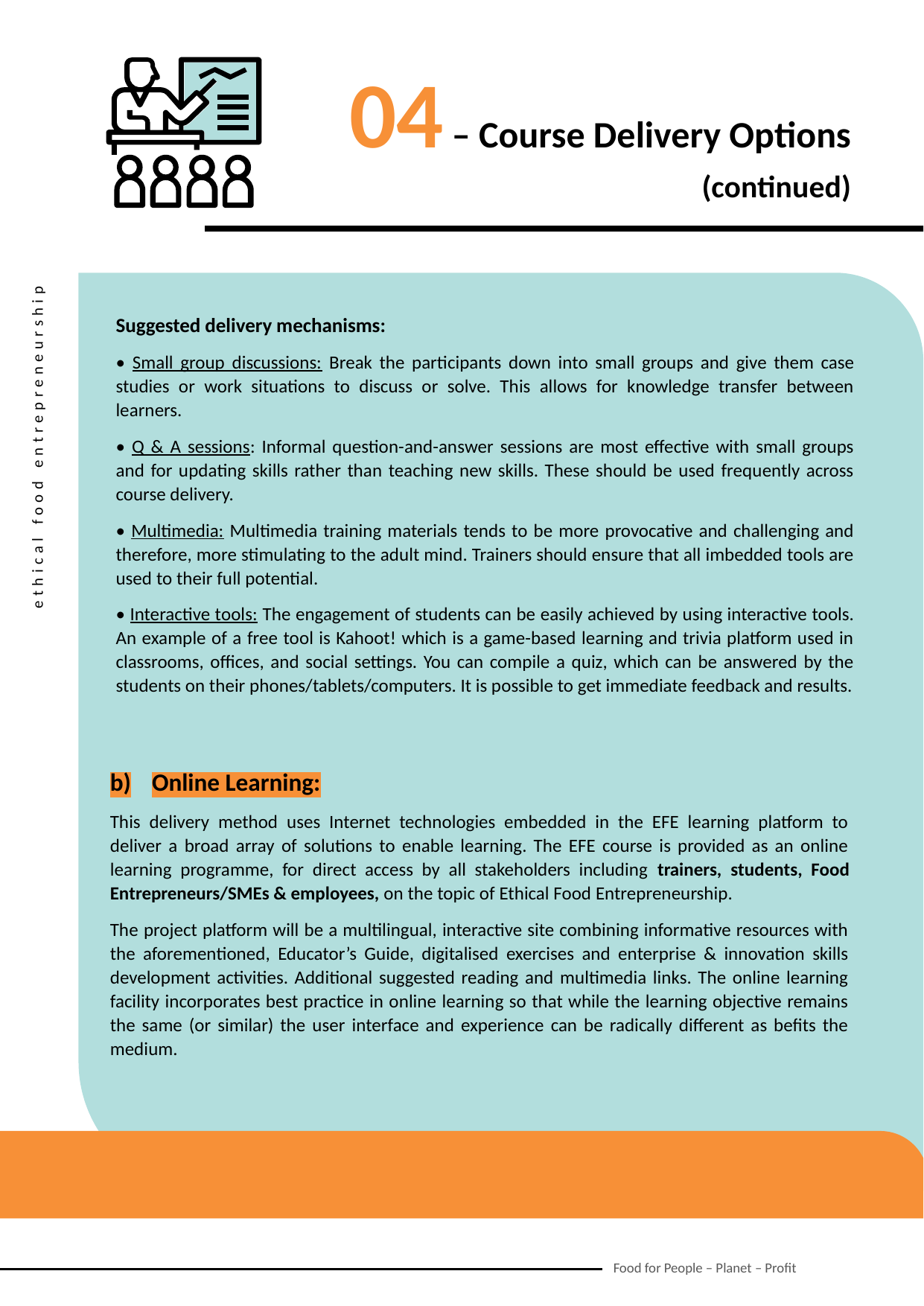

04 – Course Delivery Options (continued)

Suggested delivery mechanisms:
• Small group discussions: Break the participants down into small groups and give them case studies or work situations to discuss or solve. This allows for knowledge transfer between learners.
• Q & A sessions: Informal question-and-answer sessions are most effective with small groups and for updating skills rather than teaching new skills. These should be used frequently across course delivery.
• Multimedia: Multimedia training materials tends to be more provocative and challenging and therefore, more stimulating to the adult mind. Trainers should ensure that all imbedded tools are used to their full potential.
• Interactive tools: The engagement of students can be easily achieved by using interactive tools. An example of a free tool is Kahoot! which is a game-based learning and trivia platform used in classrooms, offices, and social settings. You can compile a quiz, which can be answered by the students on their phones/tablets/computers. It is possible to get immediate feedback and results.

Online Learning:
This delivery method uses Internet technologies embedded in the EFE learning platform to deliver a broad array of solutions to enable learning. The EFE course is provided as an online learning programme, for direct access by all stakeholders including trainers, students, Food Entrepreneurs/SMEs & employees, on the topic of Ethical Food Entrepreneurship.
The project platform will be a multilingual, interactive site combining informative resources with the aforementioned, Educator’s Guide, digitalised exercises and enterprise & innovation skills development activities. Additional suggested reading and multimedia links. The online learning facility incorporates best practice in online learning so that while the learning objective remains the same (or similar) the user interface and experience can be radically different as befits the medium.